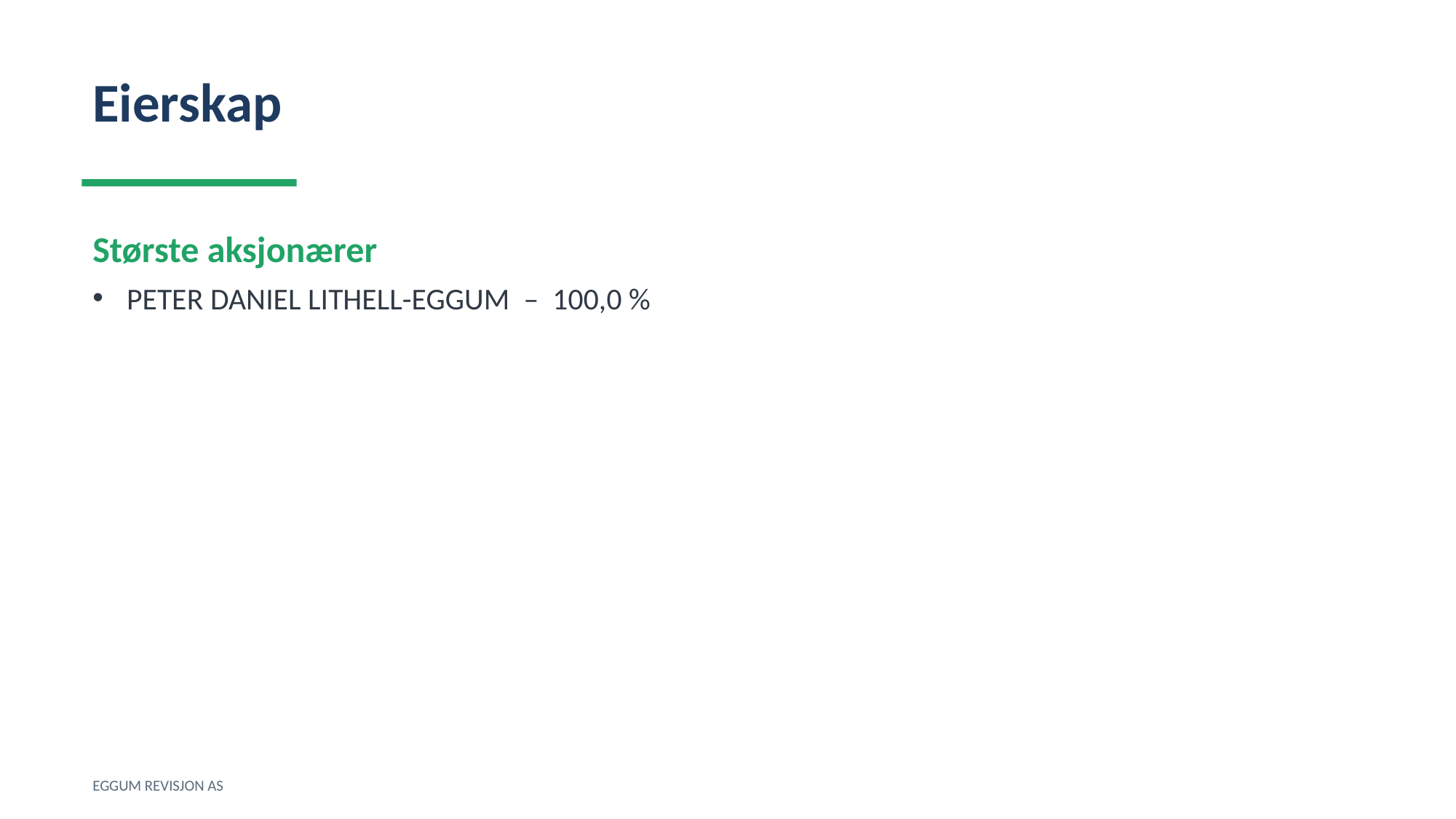

Eierskap

Største aksjonærer
PETER DANIEL LITHELL-EGGUM  –  100,0 %
EGGUM REVISJON AS